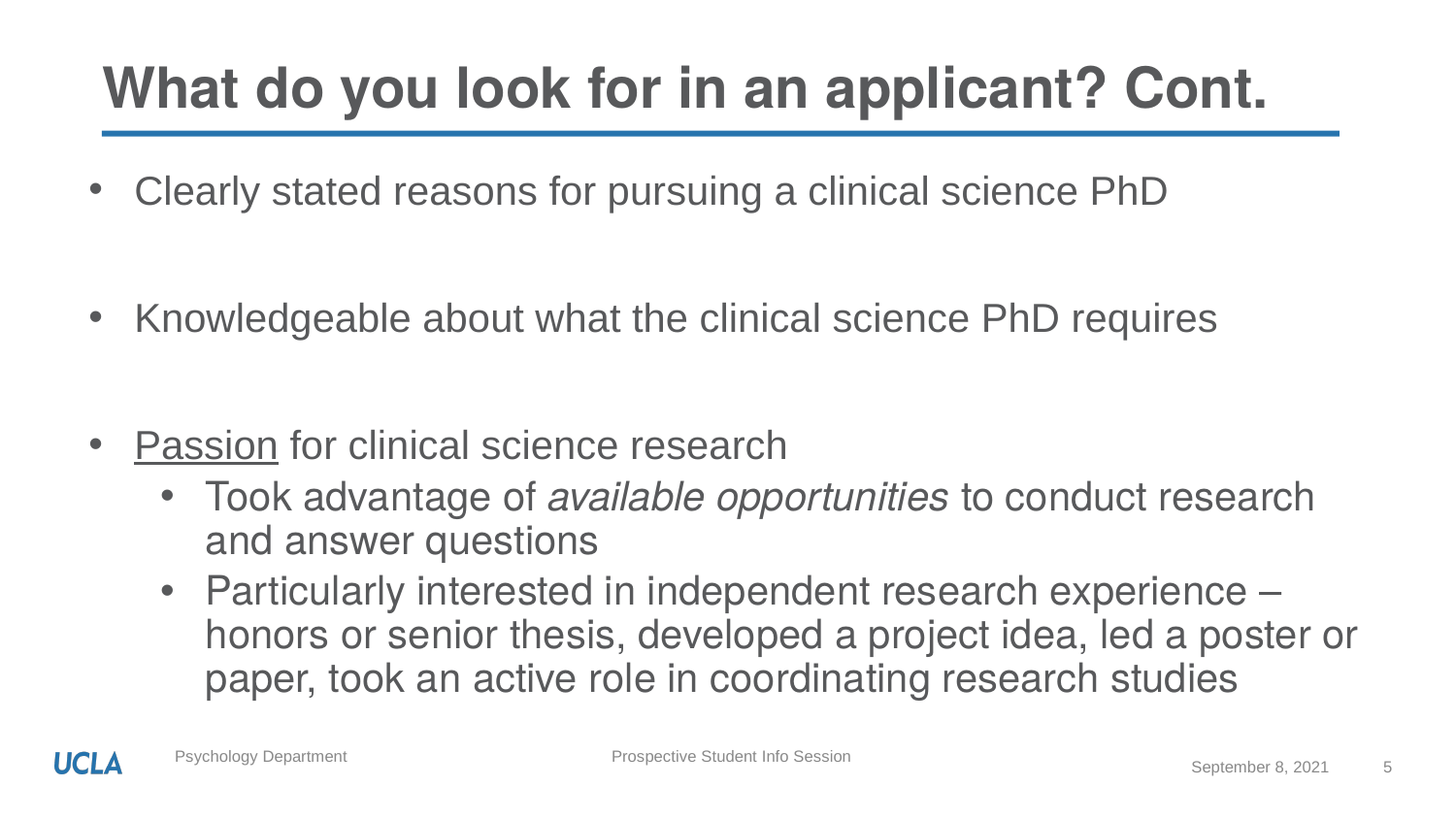

# What do you look for in an applicant? Cont.
Clearly stated reasons for pursuing a clinical science PhD

Knowledgeable about what the clinical science PhD requires

Passion for clinical science research
Took advantage of available opportunities to conduct research and answer questions
Particularly interested in independent research experience – honors or senior thesis, developed a project idea, led a poster or paper, took an active role in coordinating research studies

September 8, 2021
5